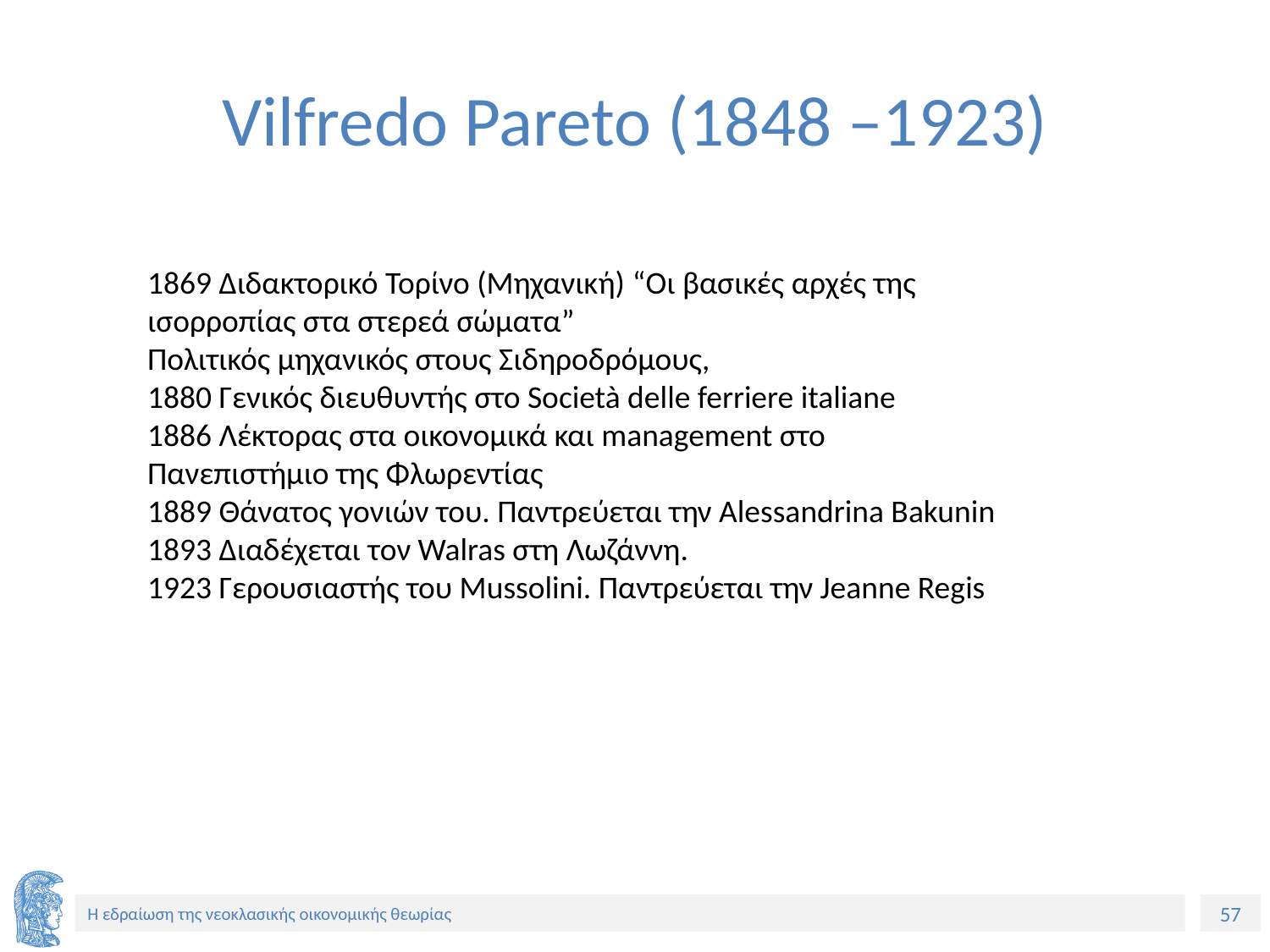

# Vilfredo Pareto (1848 –1923)

1869 Διδακτορικό Τορίνο (Μηχανική) “Οι βασικές αρχές της ισορροπίας στα στερεά σώματα”
Πολιτικός μηχανικός στους Σιδηροδρόμους,
1880 Γενικός διευθυντής στο Società delle ferriere italiane
1886 Λέκτορας στα οικονομικά και management στο Πανεπιστήμιο της Φλωρεντίας
1889 Θάνατος γονιών του. Παντρεύεται την Alessandrina Bakunin
1893 Διαδέχεται τον Walras στη Λωζάννη.
1923 Γερουσιαστής του Mussolini. Παντρεύεται την Jeanne Regis